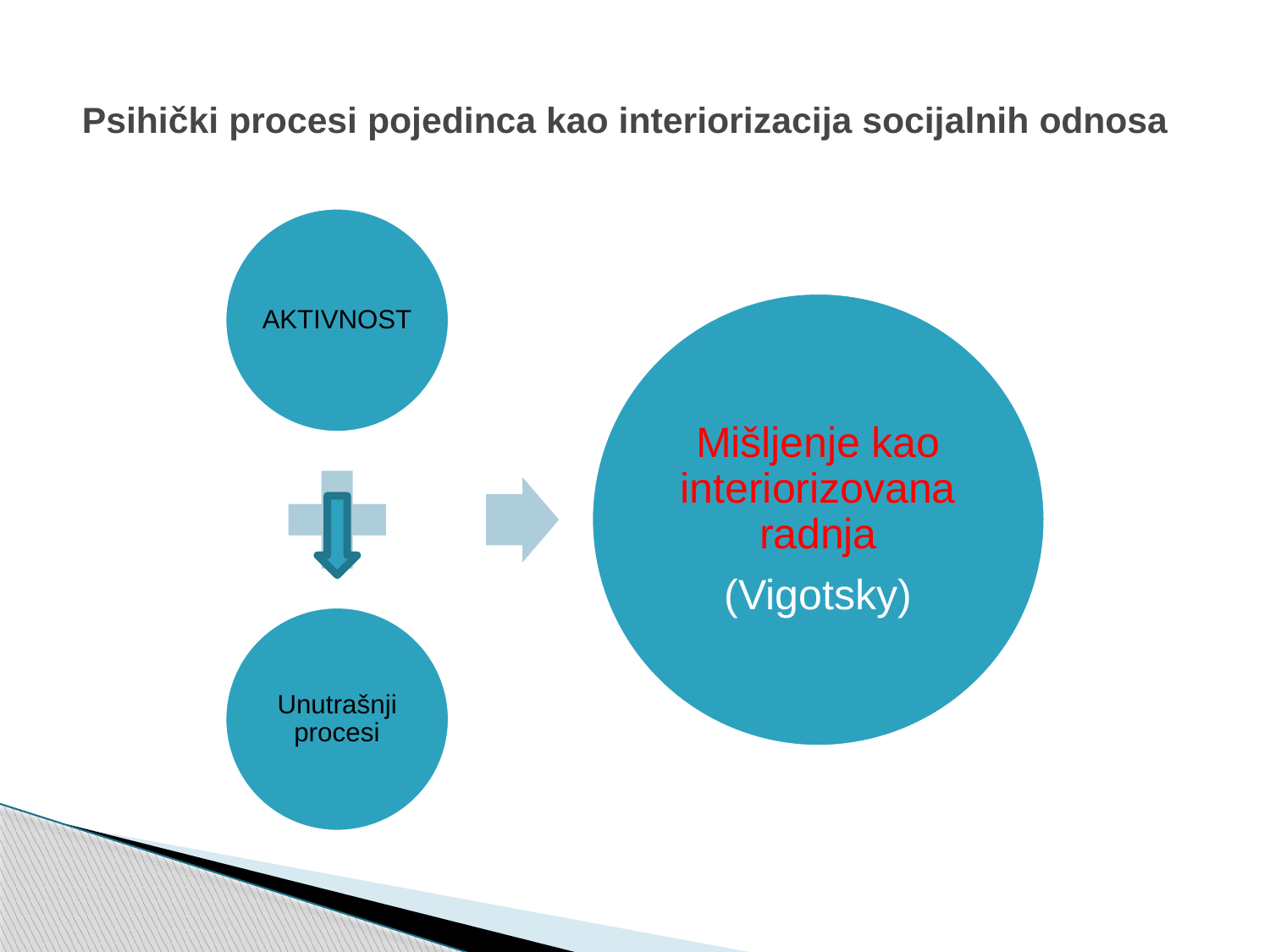

# Psihički procesi pojedinca kao interiorizacija socijalnih odnosa
AKTIVNOST

Unutrašnji procesi

Mišljenje kao interiorizovana radnja
(Vigotsky)